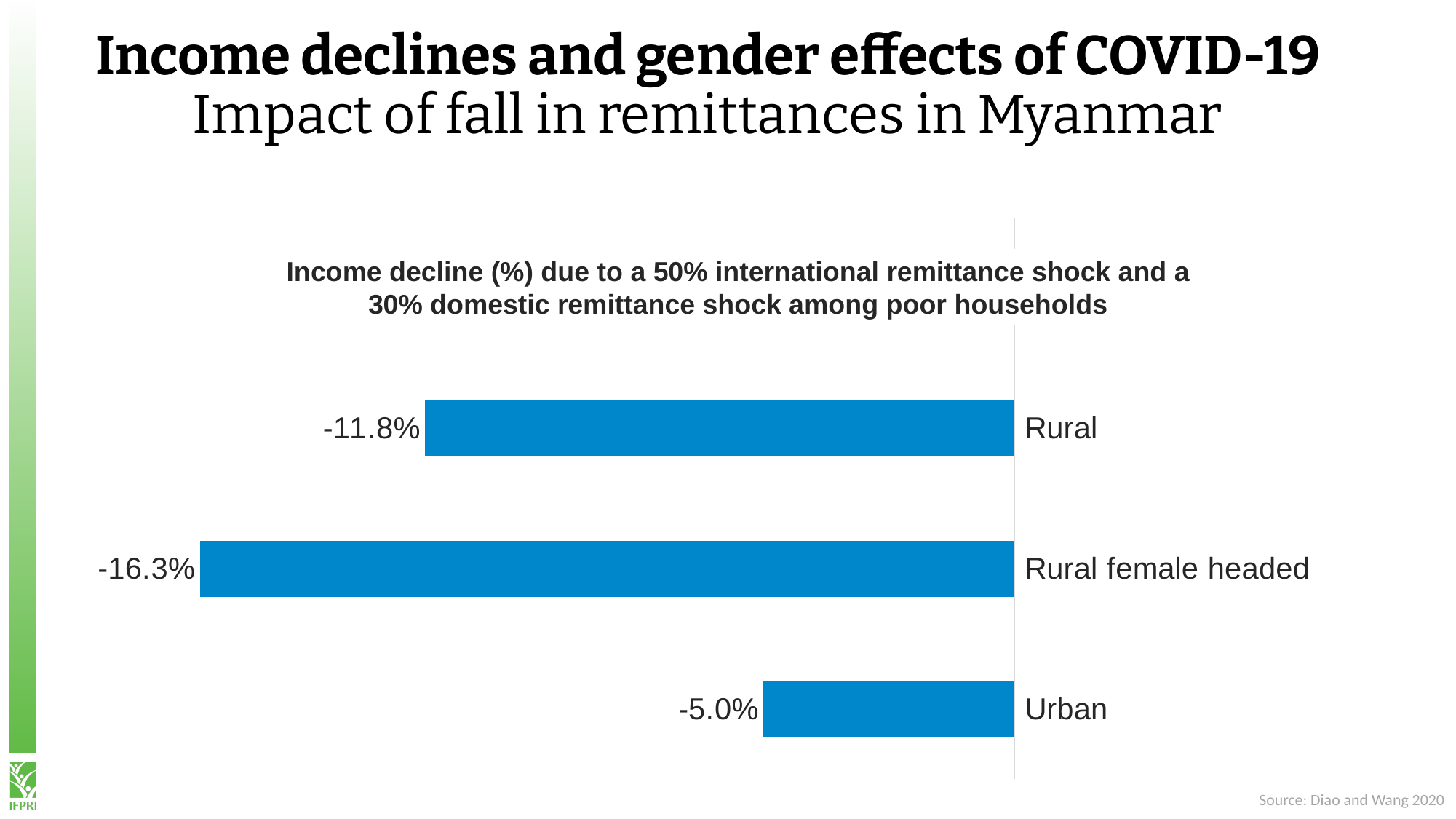

Income declines and gender effects of COVID-19
Impact of fall in remittances in Myanmar

### Chart

| Category | Poor |
|---|---|
| Urban | -0.050264112129058125 |
| Rural female headed | -0.16324000759777102 |
| Rural | -0.11806504767416703 |
| Total | -0.10969950444562104 |
Income decline (%) due to a 50% international remittance shock and a 30% domestic remittance shock among poor households
Source: Diao and Wang 2020